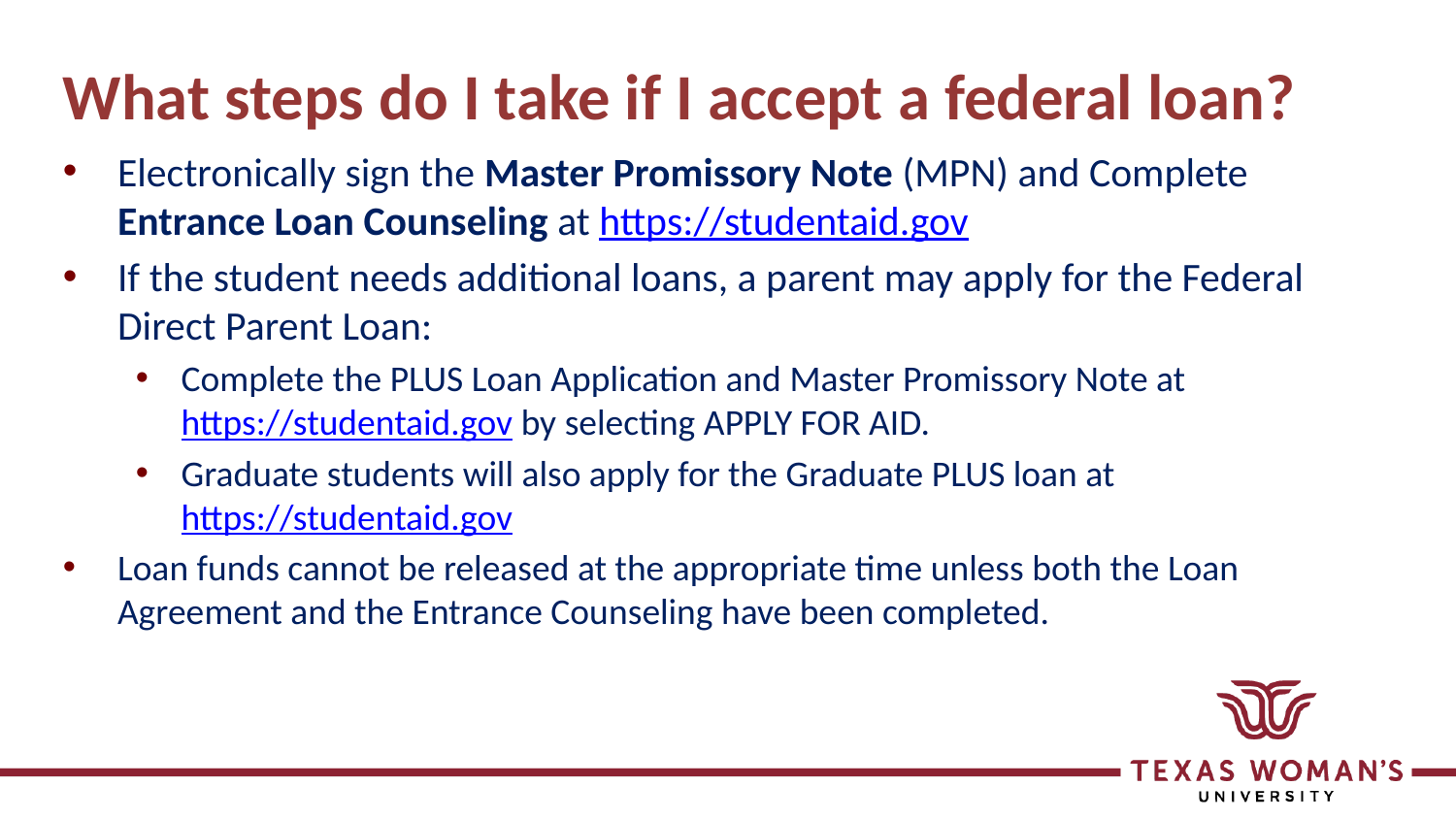

# What steps do I take if I accept a federal loan?
Electronically sign the Master Promissory Note (MPN) and Complete Entrance Loan Counseling at https://studentaid.gov
If the student needs additional loans, a parent may apply for the Federal Direct Parent Loan:
Complete the PLUS Loan Application and Master Promissory Note at https://studentaid.gov by selecting APPLY FOR AID.
Graduate students will also apply for the Graduate PLUS loan at https://studentaid.gov
Loan funds cannot be released at the appropriate time unless both the Loan Agreement and the Entrance Counseling have been completed.